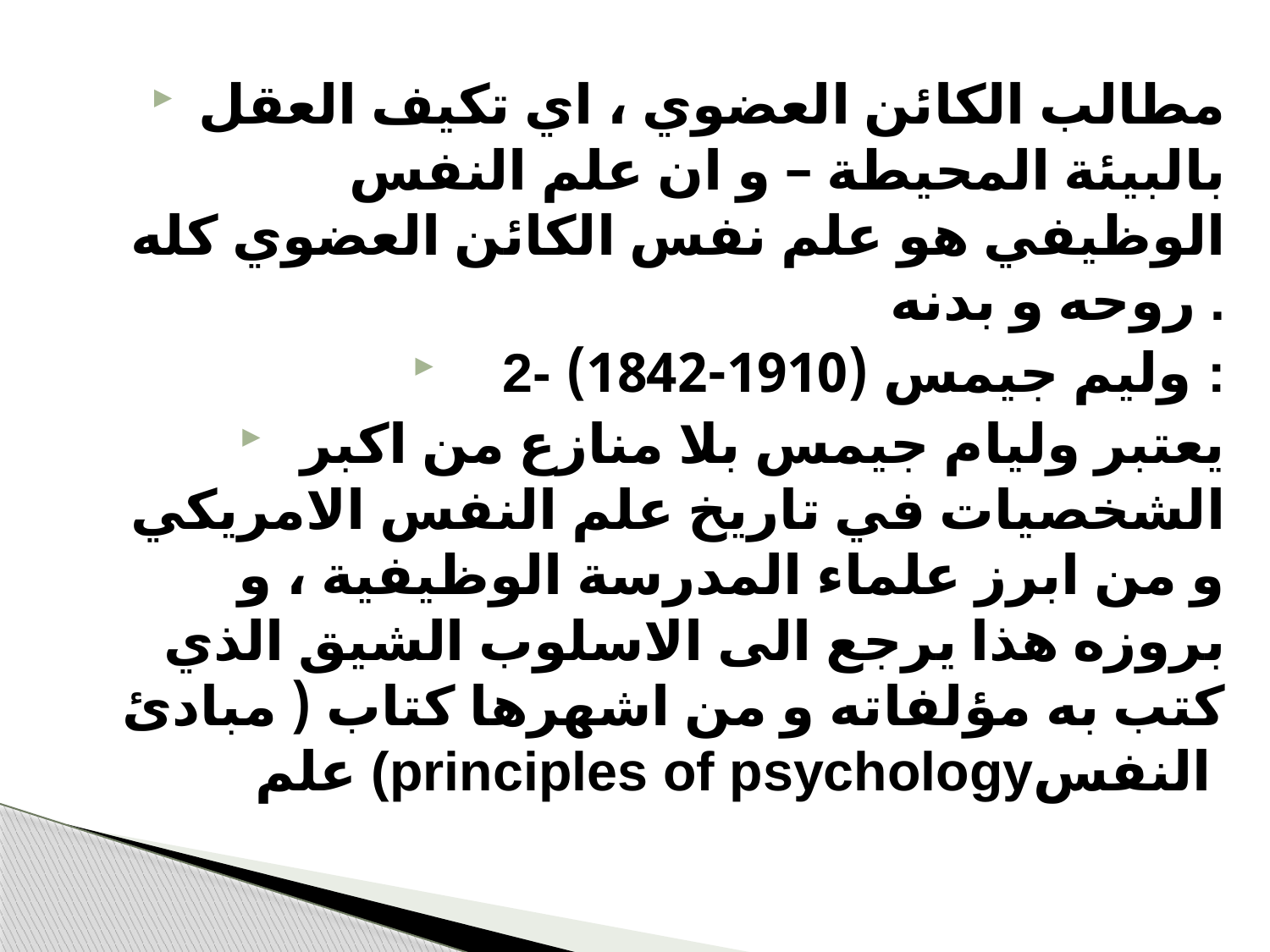

#
مطالب الكائن العضوي ، اي تكيف العقل بالبيئة المحيطة – و ان علم النفس الوظيفي هو علم نفس الكائن العضوي كله روحه و بدنه .
2- وليم جيمس (1910-1842) :
يعتبر وليام جيمس بلا منازع من اكبر الشخصيات في تاريخ علم النفس الامريكي و من ابرز علماء المدرسة الوظيفية ، و بروزه هذا يرجع الى الاسلوب الشيق الذي كتب به مؤلفاته و من اشهرها كتاب ( مبادئ علم (principles of psychologyالنفس